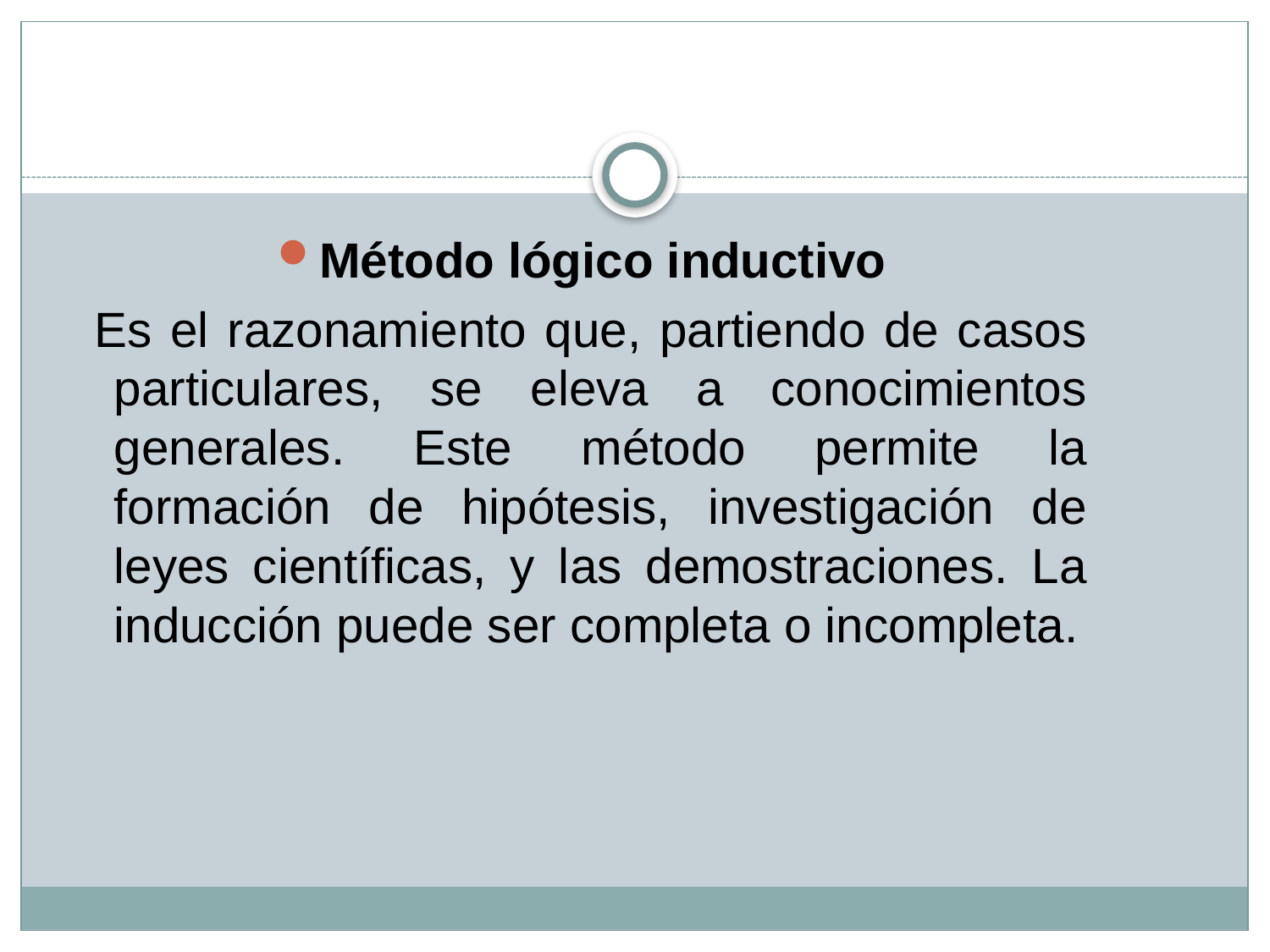

Método lógico inductivo
 Es el razonamiento que, partiendo de casos particulares, se eleva a conocimientos generales. Este método permite la formación de hipótesis, investigación de leyes científicas, y las demostraciones. La inducción puede ser completa o incompleta.